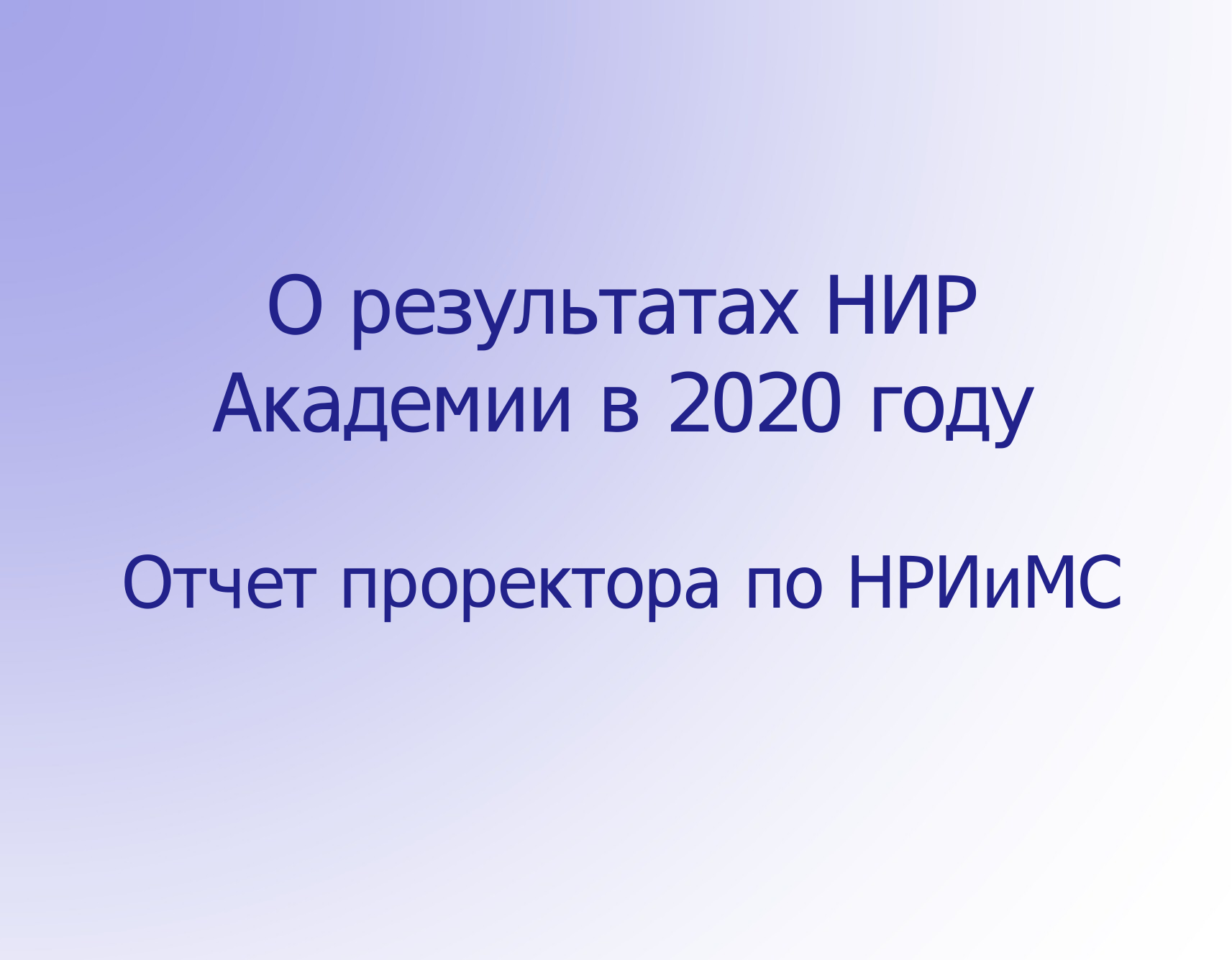

# О результатах НИР Академии в 2020 году Отчет проректора по НРИиМС